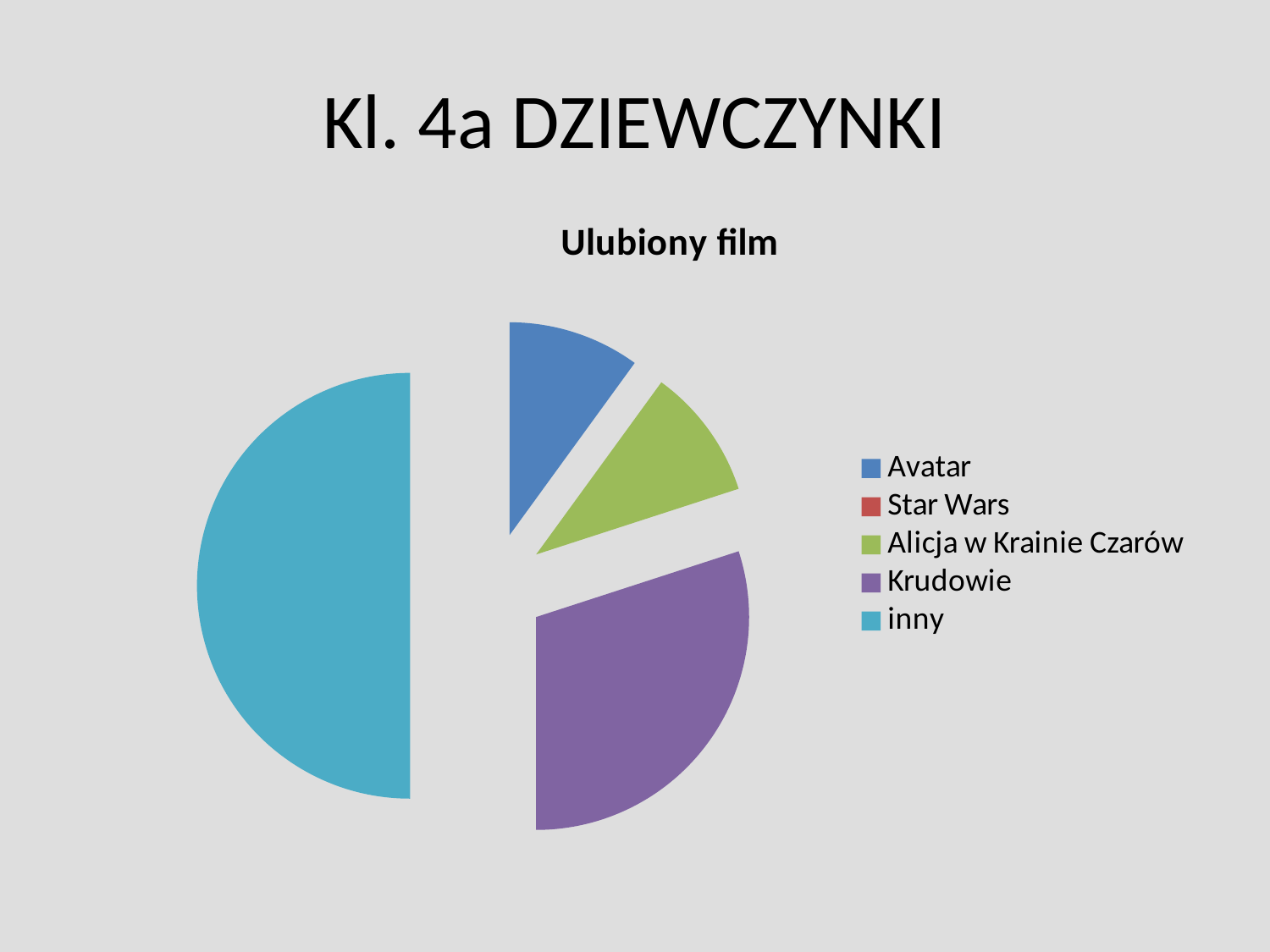

# Kl. 4a DZIEWCZYNKI

### Chart: Ulubiony film

| Category | ulubiony film |
|---|---|
| Avatar | 1.0 |
| Star Wars | 0.0 |
| Alicja w Krainie Czarów | 1.0 |
| Krudowie | 3.0 |
| inny | 5.0 |